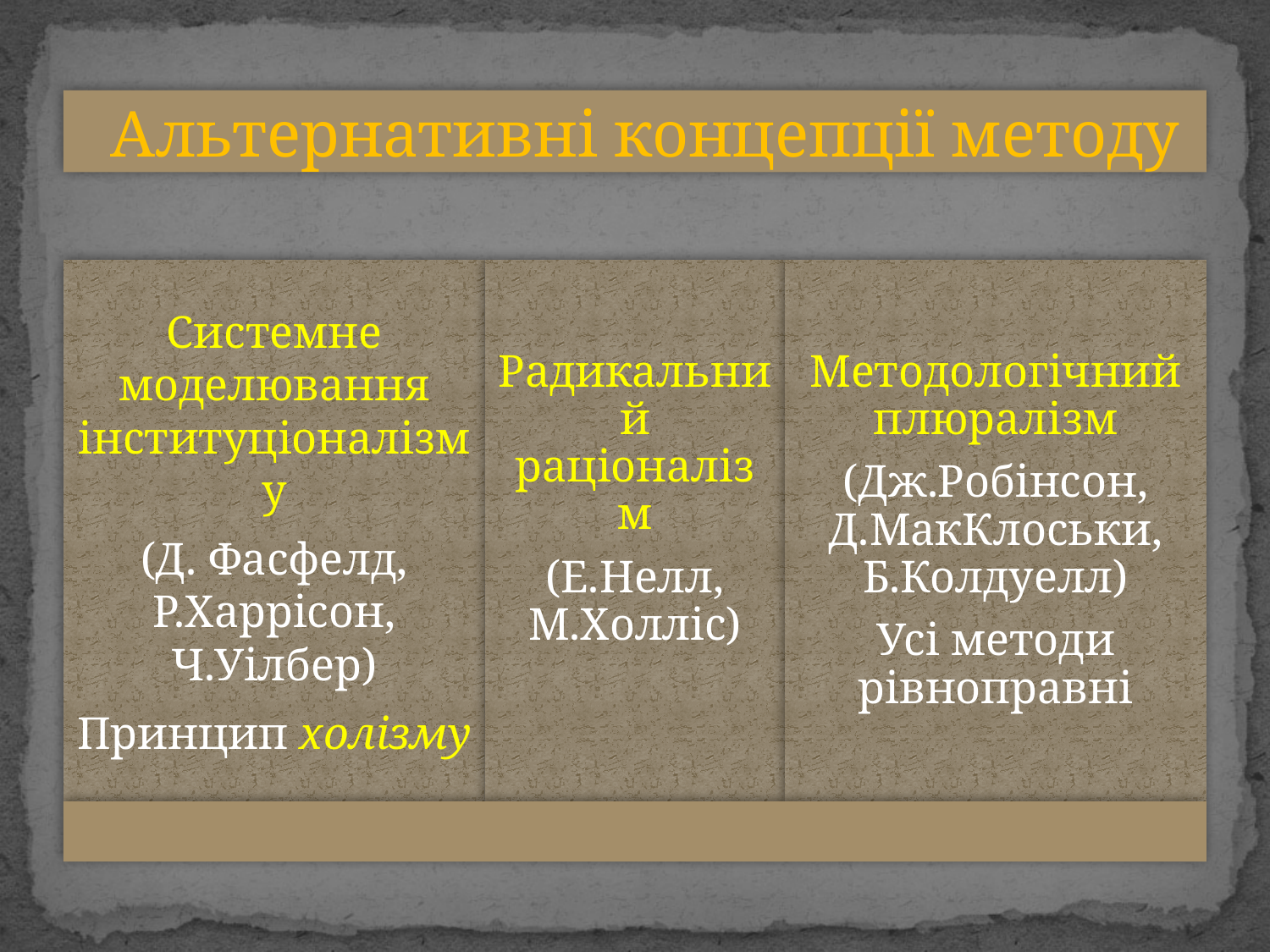

Альтернативні концепції методу
Системне моделювання інституціоналізму
(Д. Фасфелд, Р.Харрісон, Ч.Уілбер)
Принцип холізму
Радикальний раціоналізм
(Е.Нелл, М.Холліс)

Методологічний плюралізм
(Дж.Робінсон, Д.МакКлоськи, Б.Колдуелл)
Усі методи рівноправні